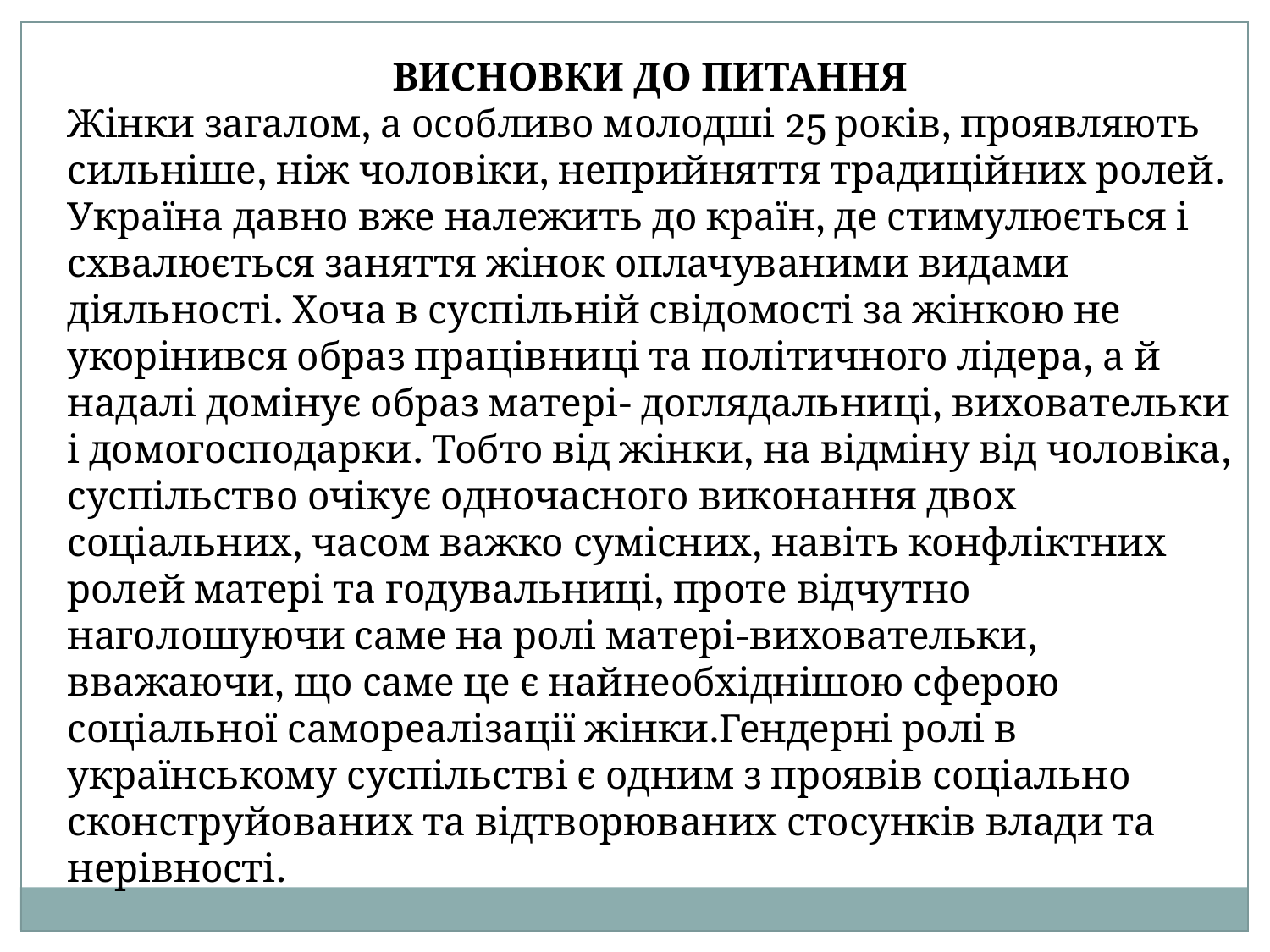

ВИСНОВКИ ДО ПИТАННЯ
Жінки загалом, а особливо молодші 25 років, проявляють сильніше, ніж чоловіки, неприйняття традиційних ролей. Україна давно вже належить до країн, де стимулюється і схвалюється заняття жінок оплачуваними видами діяльності. Хоча в суспільній свідомості за жінкою не укорінився образ працівниці та політичного лідера, а й надалі домінує образ матері- доглядальниці, виховательки і домогосподарки. Тобто від жінки, на відміну від чоловіка, суспільство очікує одночасного виконання двох соціальних, часом важко сумісних, навіть конфліктних ролей матері та годувальниці, проте відчутно наголошуючи саме на ролі матері-виховательки, вважаючи, що саме це є найнеобхіднішою сферою соціальної самореалізації жінки.Гендерні ролі в українському суспільстві є одним з проявів соціально сконструйованих та відтворюваних стосунків влади та нерівності.